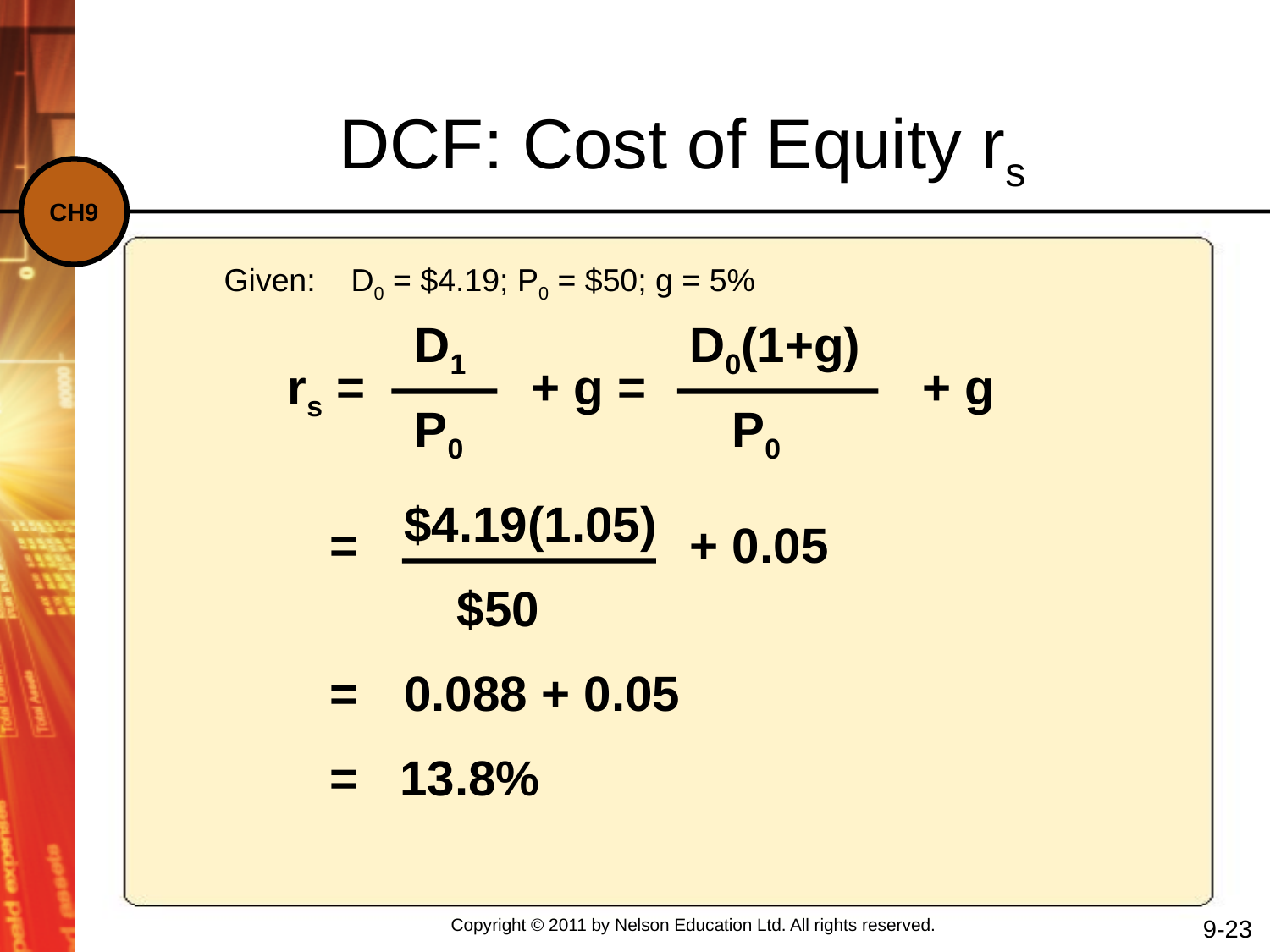

DCF: Cost of Equity rs
Given:	D0 = $4.19; P0 = $50; g = 5%
D1
D0(1+g)
rs =
+ g =
+ g

P0

P0
$4.19(1.05)
=
+ 0.05

$50
=
0.088 + 0.05
=   13.8%
9-23
Copyright © 2011 by Nelson Education Ltd. All rights reserved.